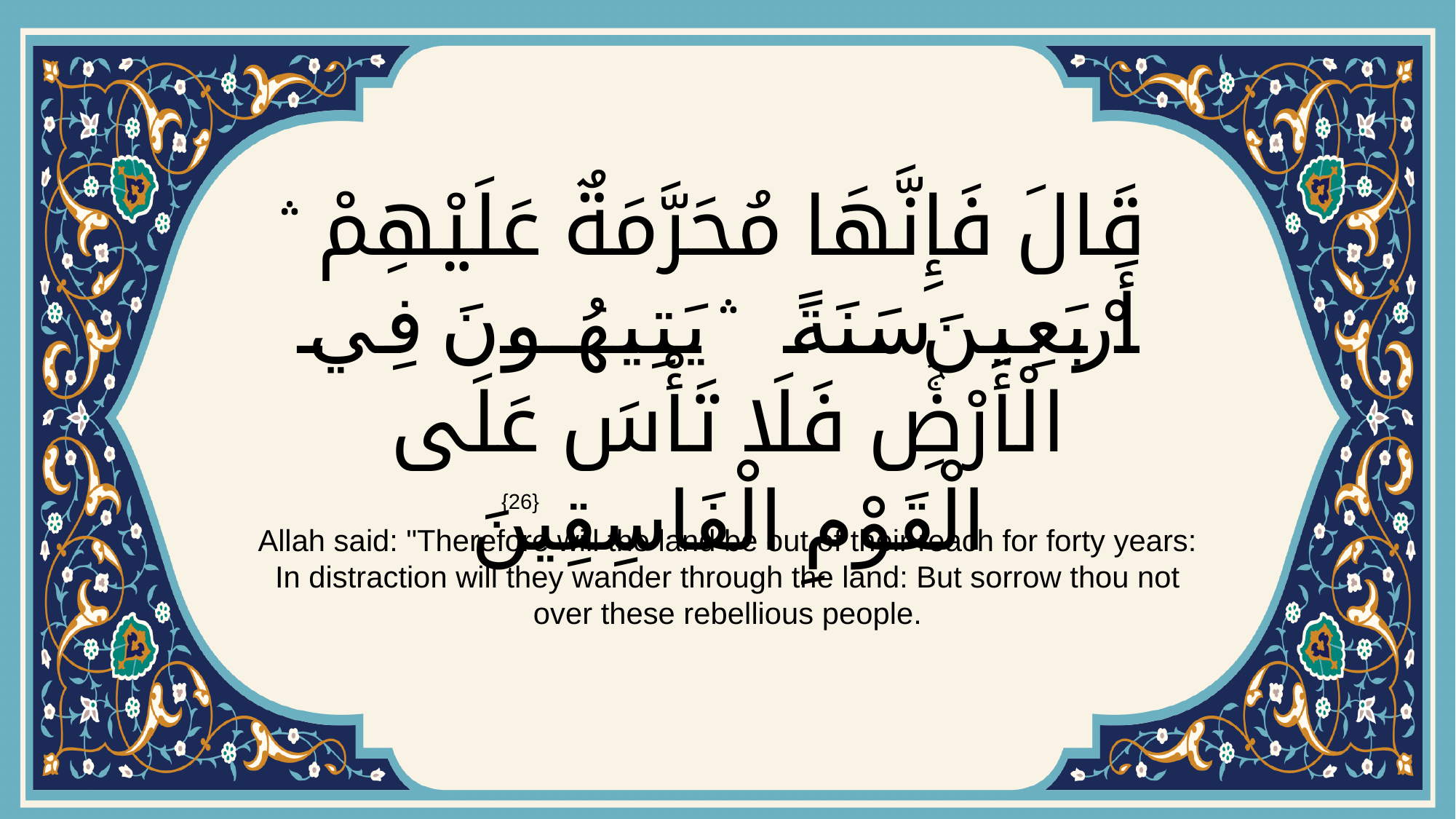

# قَالَ فَإِنَّهَا مُحَرَّمَةٌ عَلَيْهِمْ ۛ أَرْبَعِينَ سَنَةً ۛ يَتِيهُونَ فِي الْأَرْضِۚ فَلَا تَأْسَ عَلَى الْقَوْمِ الْفَاسِقِينَ
{26}
Allah said: "Therefore will the land be out of their reach for forty years: In distraction will they wander through the land: But sorrow thou not over these rebellious people.